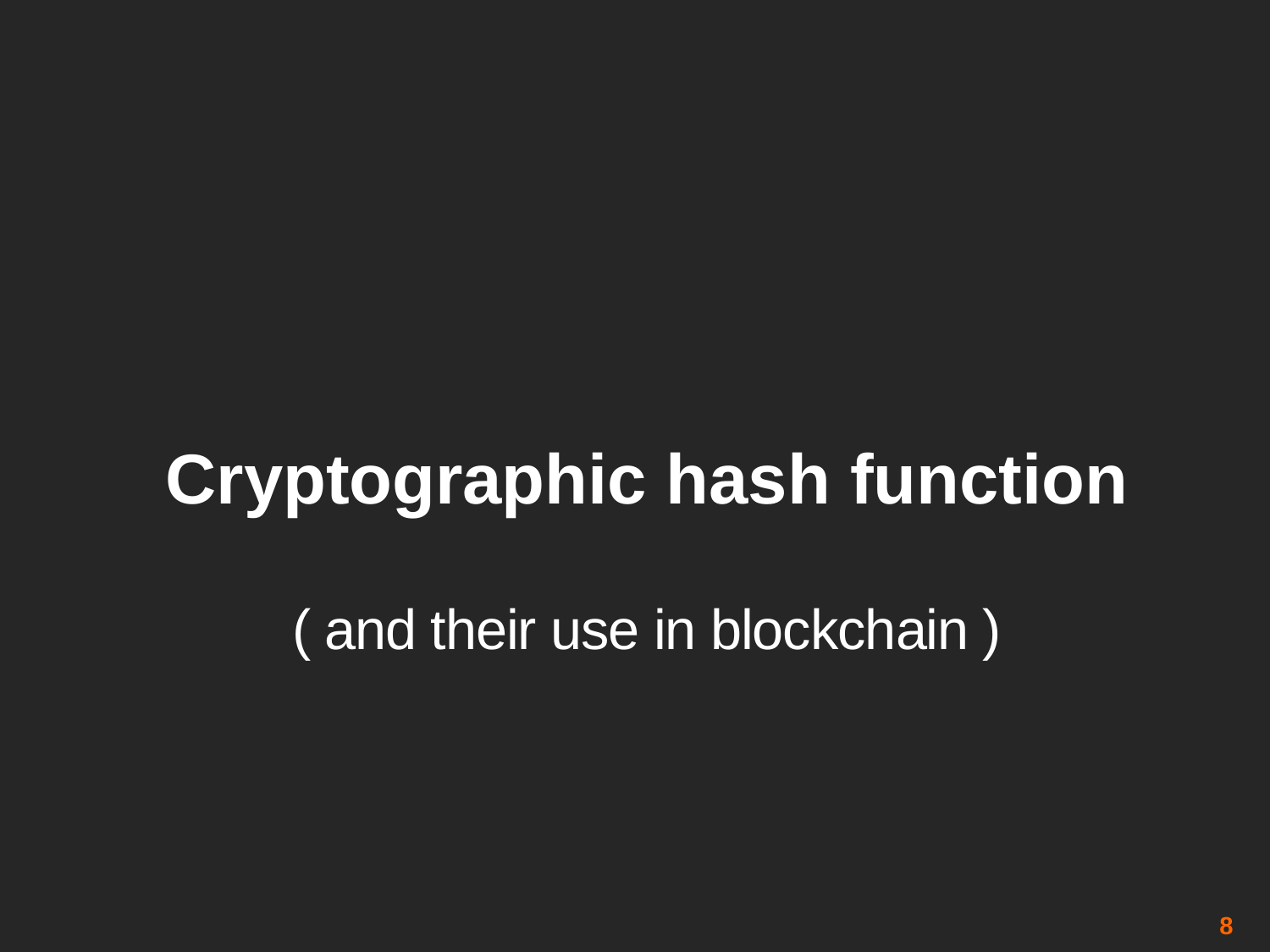

# Cryptographic hash function
( and their use in blockchain )
8